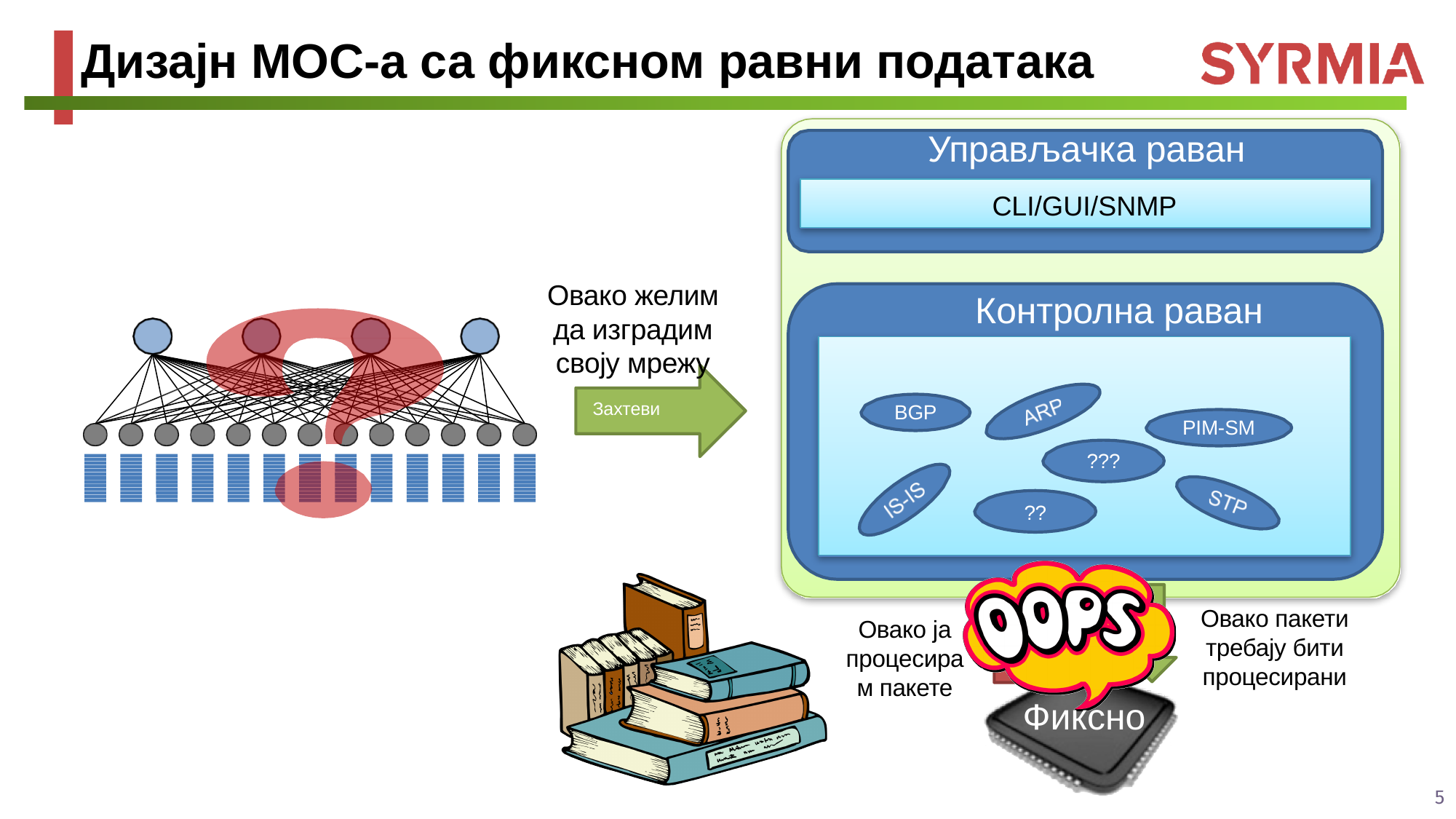

# Дизајн МОС-а са фиксном равни података

Управљачка раван

CLI/GUI/SNMP
Овако желим да изградим своју мрежу
Захтеви
Контролна раван

BGP
PIM-SM

???

??

Овако пакети требају бити процесирани
Овако ја процесирам пакете
Фиксно